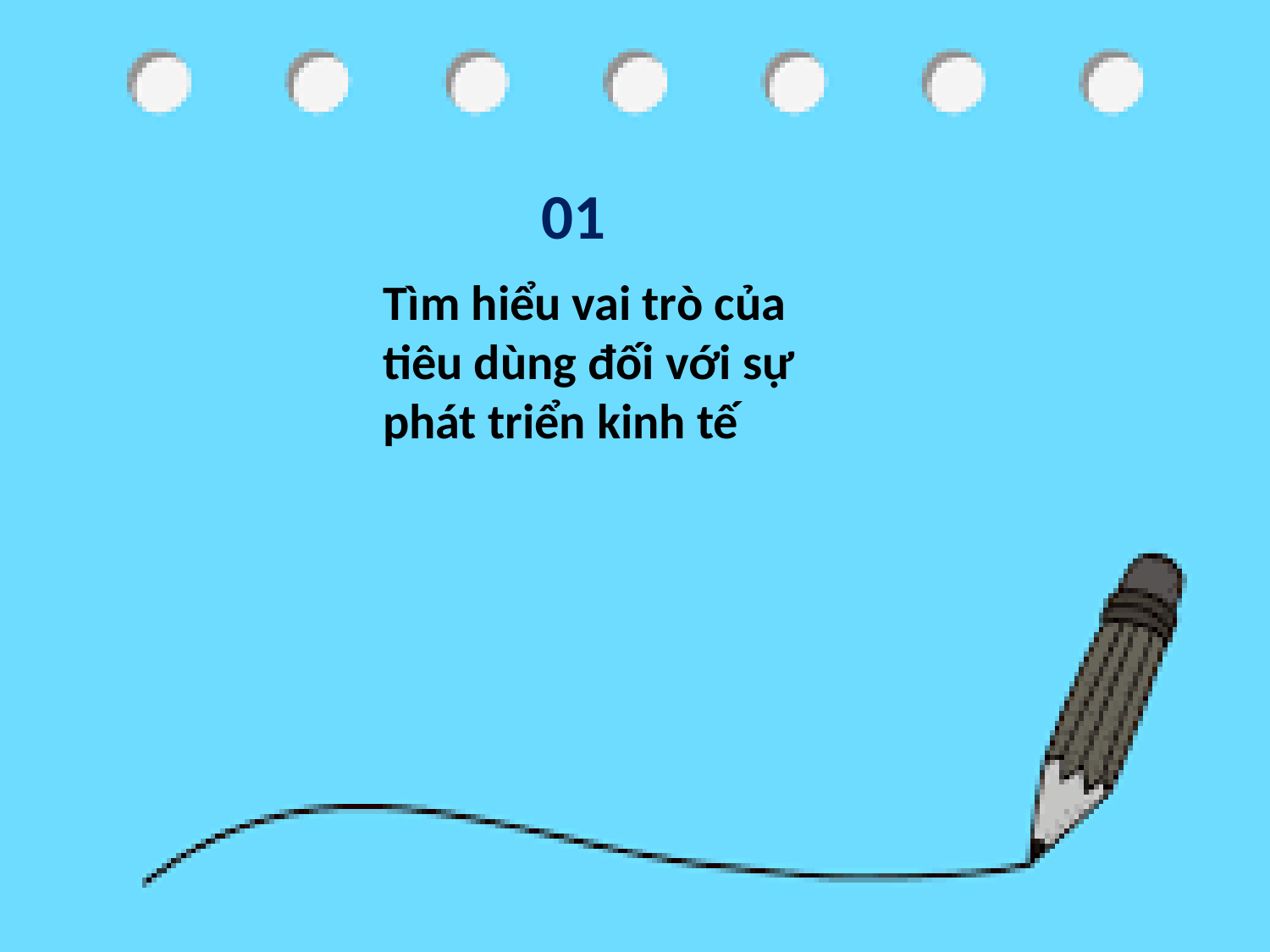

01

Tìm hiểu vai trò của tiêu dùng đối với sự phát triển kinh tế